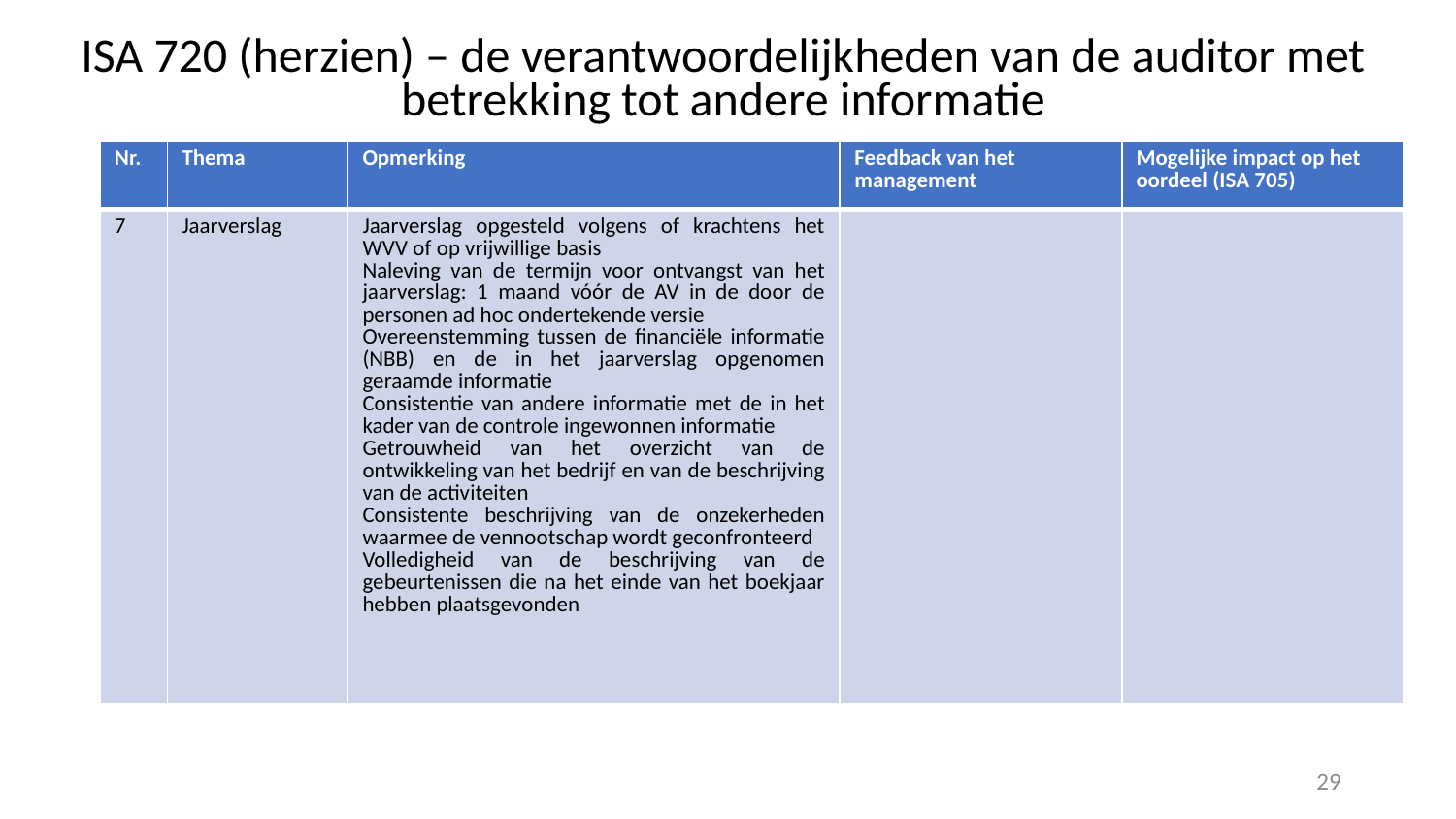

# ISA 720 (herzien) – de verantwoordelijkheden van de auditor met betrekking tot andere informatie
| Nr. | Thema | Opmerking | Feedback van het management | Mogelijke impact op het oordeel (ISA 705) |
| --- | --- | --- | --- | --- |
| 7 | Jaarverslag | Jaarverslag opgesteld volgens of krachtens het WVV of op vrijwillige basis  Naleving van de termijn voor ontvangst van het jaarverslag: 1 maand vóór de AV in de door de personen ad hoc ondertekende versie  Overeenstemming tussen de financiële informatie (NBB) en de in het jaarverslag opgenomen geraamde informatie Consistentie van andere informatie met de in het kader van de controle ingewonnen informatie Getrouwheid van het overzicht van de ontwikkeling van het bedrijf en van de beschrijving van de activiteiten Consistente beschrijving van de onzekerheden waarmee de vennootschap wordt geconfronteerd Volledigheid van de beschrijving van de gebeurtenissen die na het einde van het boekjaar hebben plaatsgevonden |  |  |

29